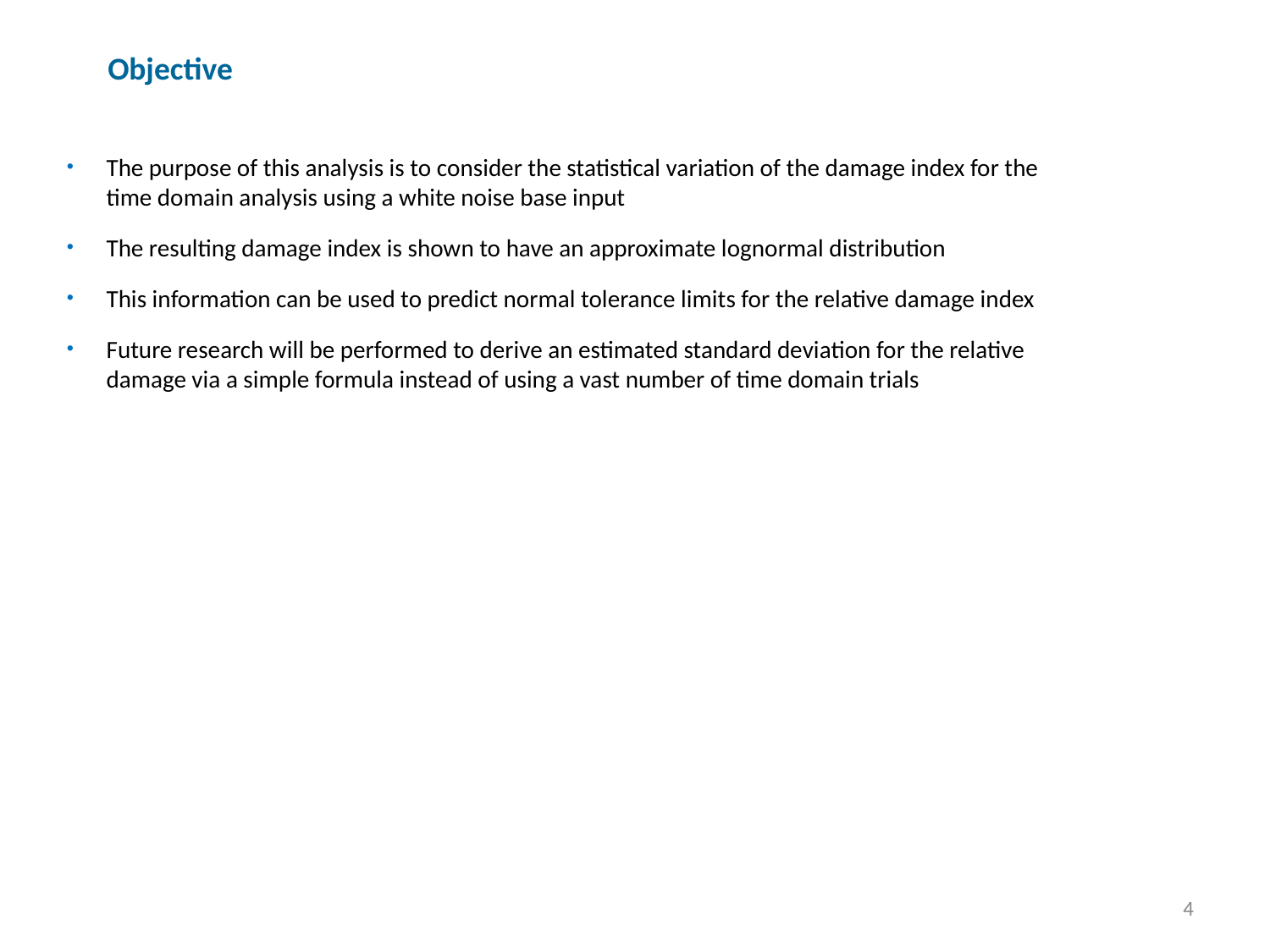

Objective
The purpose of this analysis is to consider the statistical variation of the damage index for the time domain analysis using a white noise base input
The resulting damage index is shown to have an approximate lognormal distribution
This information can be used to predict normal tolerance limits for the relative damage index
Future research will be performed to derive an estimated standard deviation for the relative damage via a simple formula instead of using a vast number of time domain trials
4